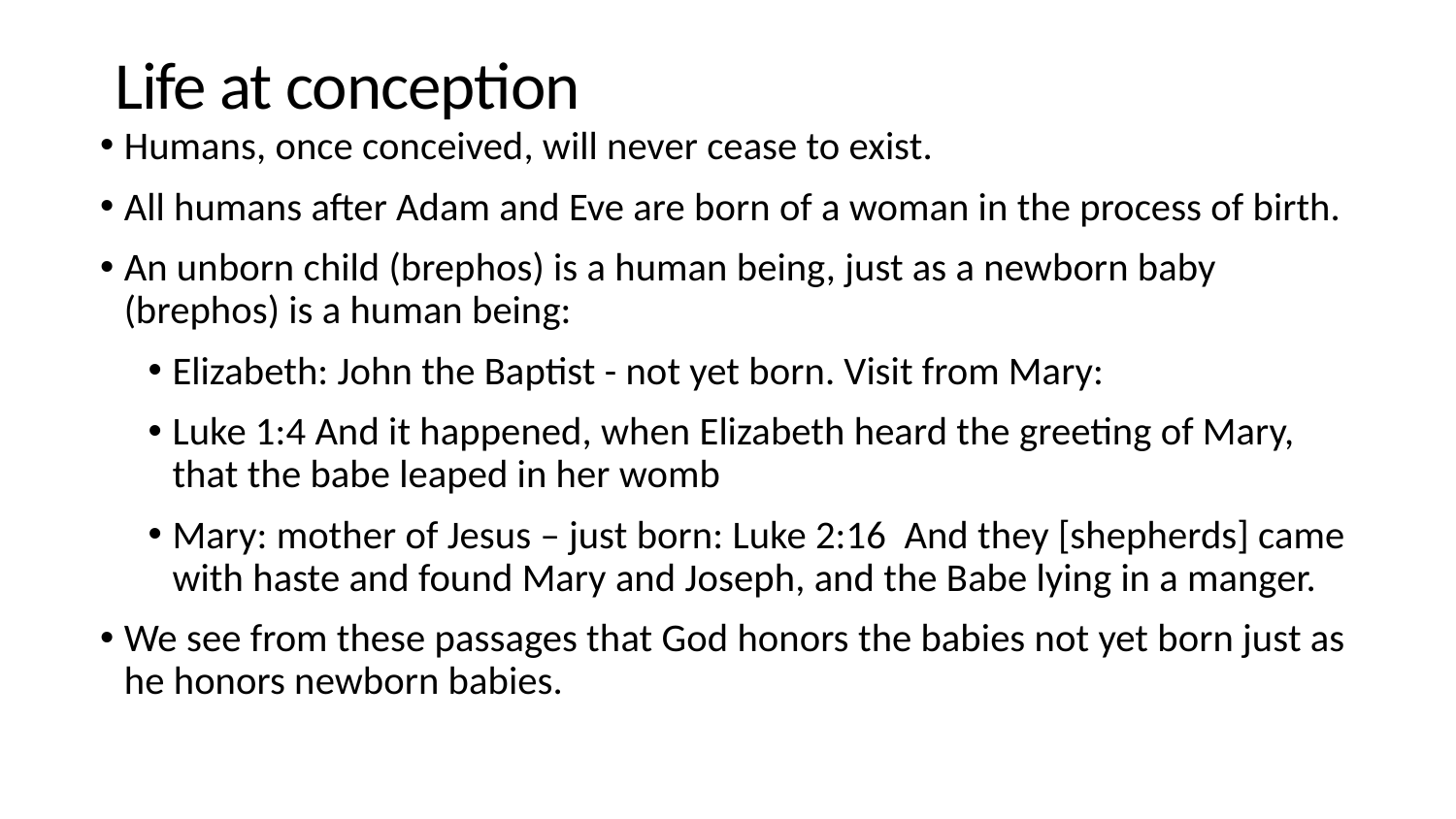

# Life at conception
Humans, once conceived, will never cease to exist.
All humans after Adam and Eve are born of a woman in the process of birth.
An unborn child (brephos) is a human being, just as a newborn baby (brephos) is a human being:
Elizabeth: John the Baptist - not yet born. Visit from Mary:
Luke 1:4 And it happened, when Elizabeth heard the greeting of Mary, that the babe leaped in her womb
Mary: mother of Jesus – just born: Luke 2:16  And they [shepherds] came with haste and found Mary and Joseph, and the Babe lying in a manger.
We see from these passages that God honors the babies not yet born just as he honors newborn babies.